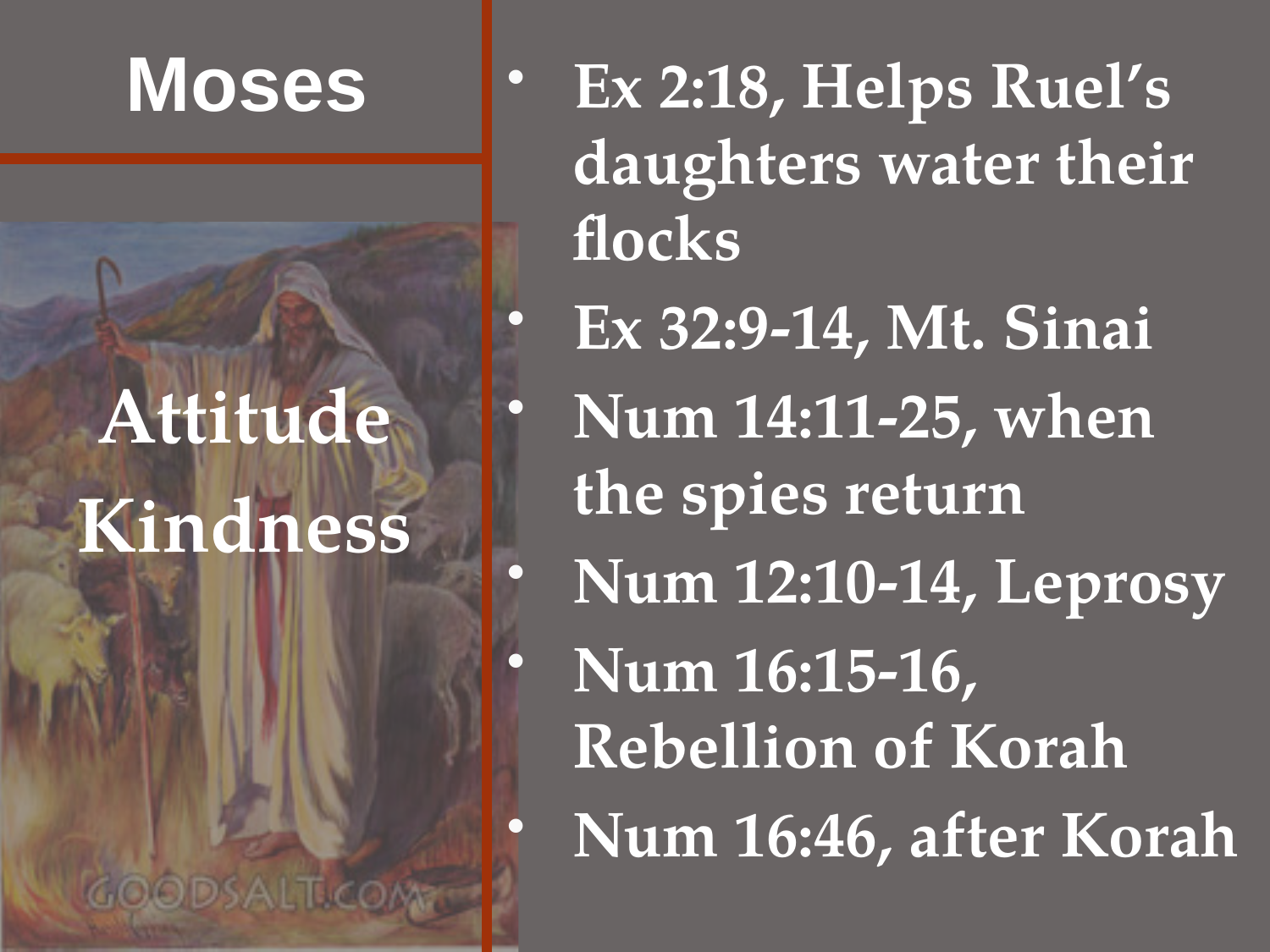

# Moses
Ex 2:18, Helps Ruel’s daughters water their flocks
Ex 32:9-14, Mt. Sinai
Num 14:11-25, when the spies return
Num 12:10-14, Leprosy
Num 16:15-16, Rebellion of Korah
Num 16:46, after Korah
Attitude
Kindness